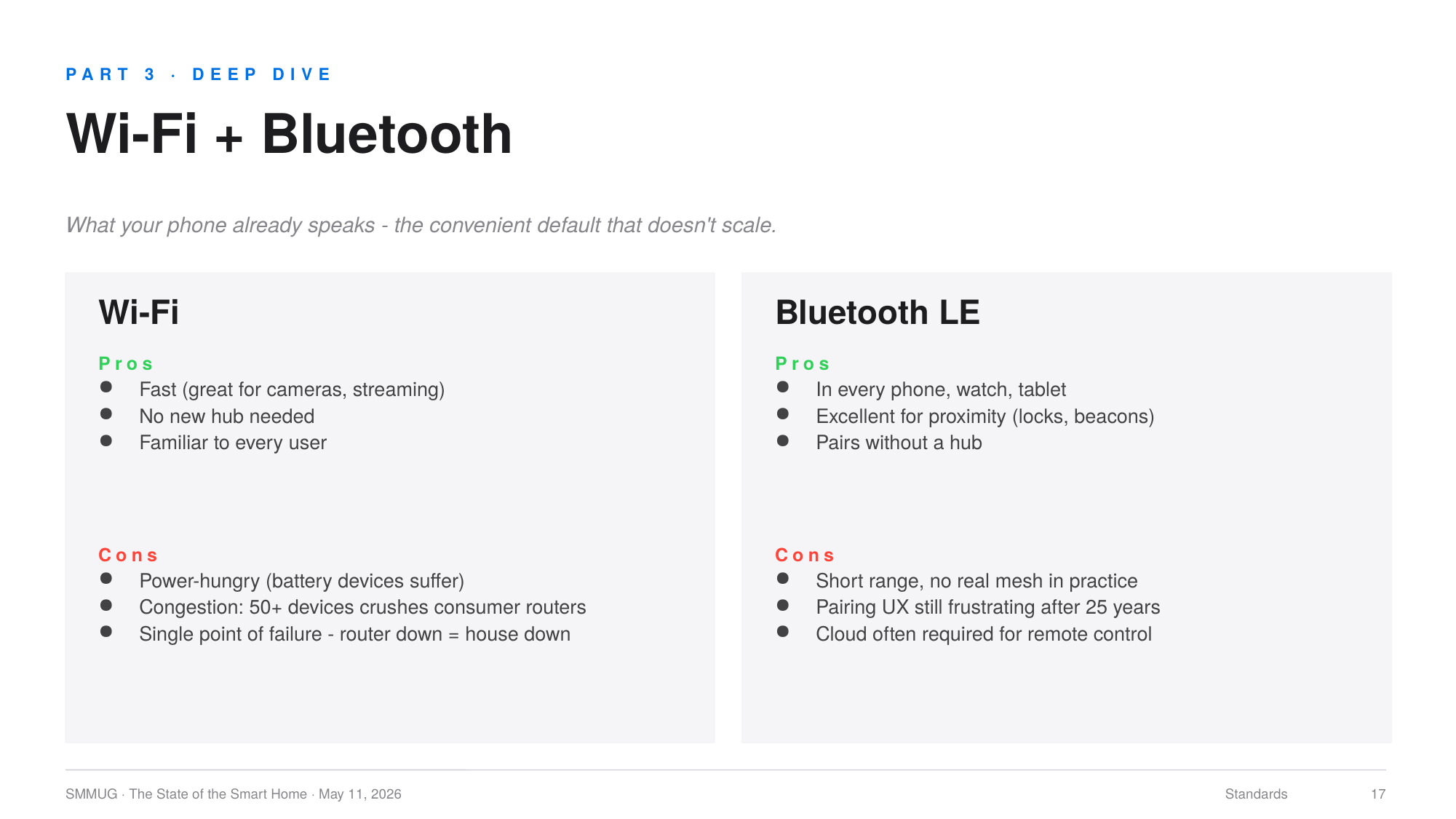

PART 3 · DEEP DIVE
Wi-Fi + Bluetooth
What your phone already speaks - the convenient default that doesn't scale.

Wi-Fi
Bluetooth LE
Pros
Pros
Fast (great for cameras, streaming)
No new hub needed
Familiar to every user
In every phone, watch, tablet
Excellent for proximity (locks, beacons)
Pairs without a hub
Cons
Cons
Power-hungry (battery devices suffer)
Congestion: 50+ devices crushes consumer routers
Single point of failure - router down = house down
Short range, no real mesh in practice
Pairing UX still frustrating after 25 years
Cloud often required for remote control

SMMUG · The State of the Smart Home · May 11, 2026
Standards
17